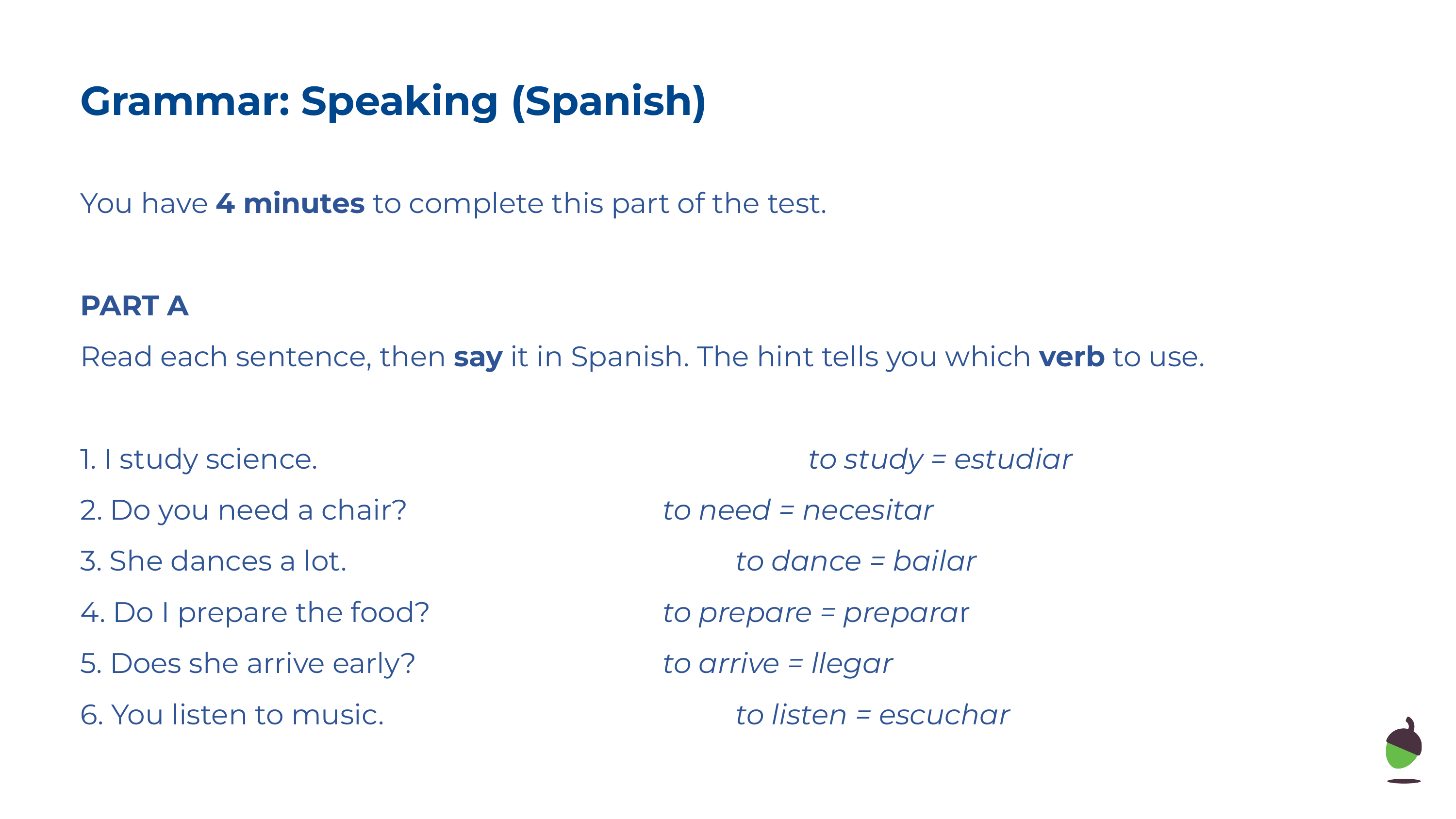

Grammar: Speaking (Spanish)

You have 4 minutes to complete this part of the test.

PART A
Read each sentence, then say it in Spanish. The hint tells you which verb to use.

1. I study science.							to study = estudiar
2. Do you need a chair?				to need = necesitar
3. She dances a lot.						to dance = bailar
4. Do I prepare the food?				to prepare = preparar
5. Does she arrive early?				to arrive = llegar
6. You listen to music.					to listen = escuchar